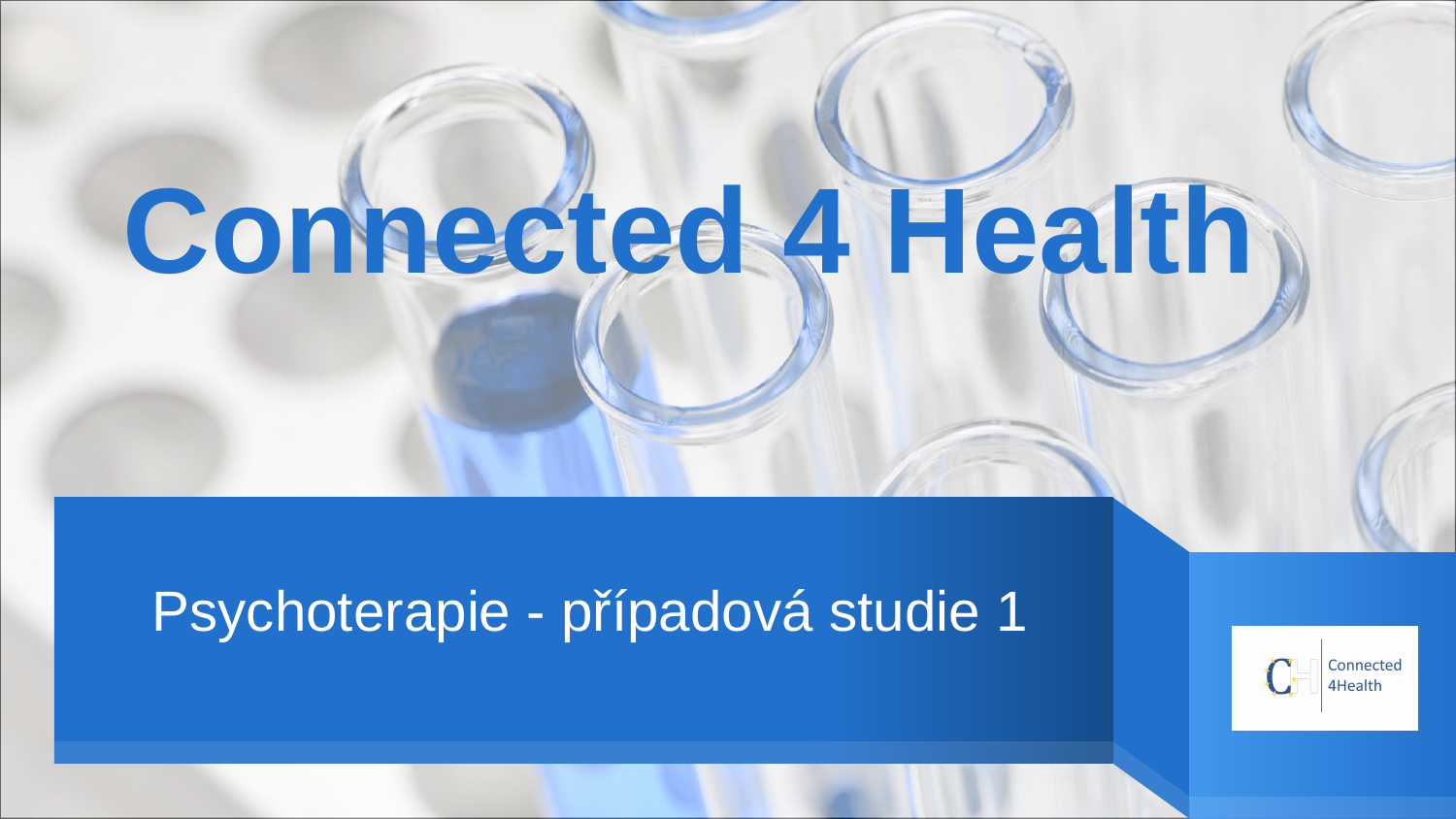

Connected 4 Health
# Psychoterapie - případová studie 1